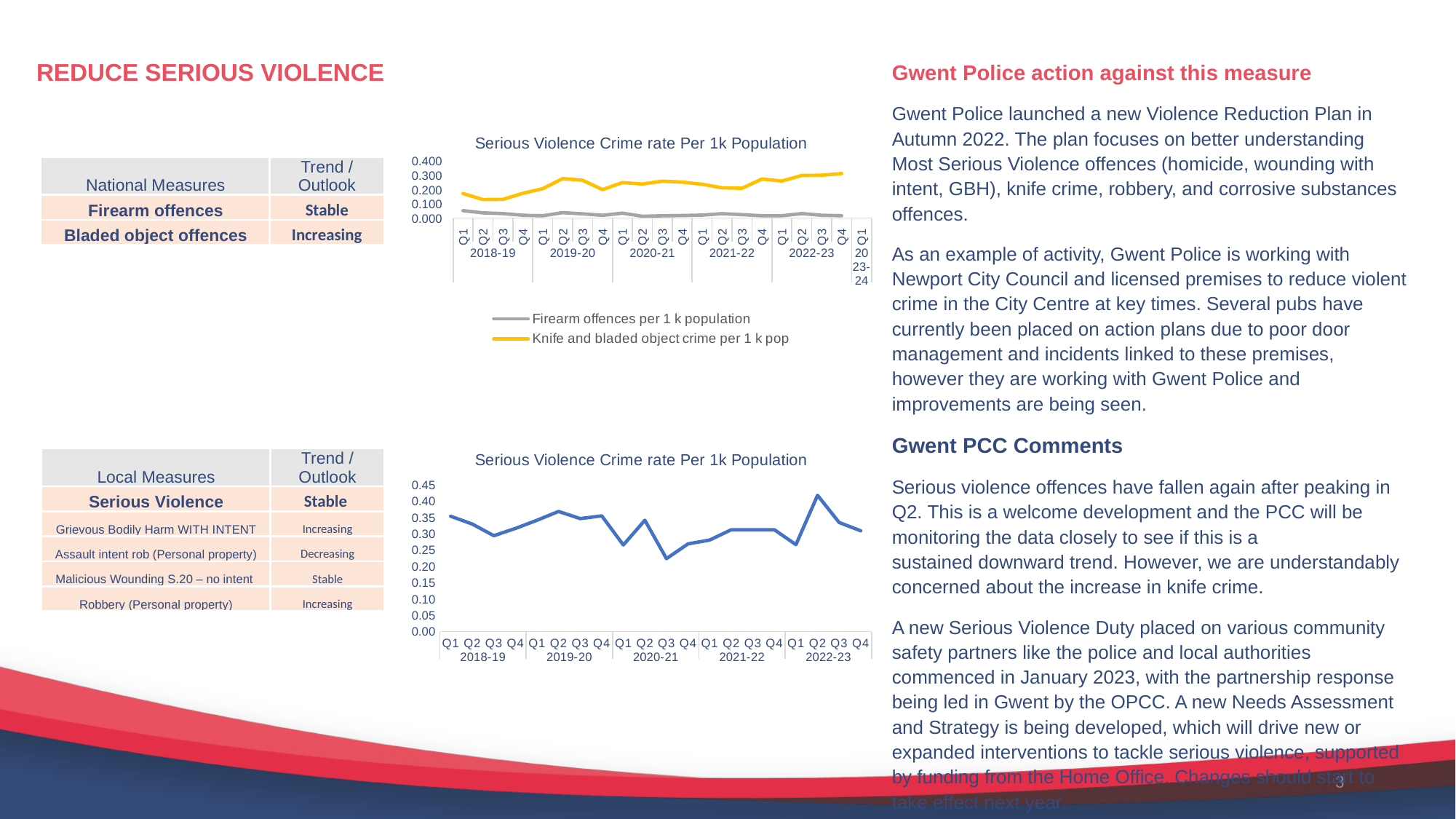

# REDUCE SERIOUS VIOLENCE
Gwent Police action against this measure
Gwent Police launched a new Violence Reduction Plan in Autumn 2022. The plan focuses on better understanding Most Serious Violence offences (homicide, wounding with intent, GBH), knife crime, robbery, and corrosive substances offences.
As an example of activity, Gwent Police is working with Newport City Council and licensed premises to reduce violent crime in the City Centre at key times. Several pubs have currently been placed on action plans due to poor door management and incidents linked to these premises, however they are working with Gwent Police and improvements are being seen.
Gwent PCC Comments
Serious violence offences have fallen again after peaking in Q2. This is a welcome development and the PCC will be monitoring the data closely to see if this is a sustained downward trend. However, we are understandably concerned about the increase in knife crime.
A new Serious Violence Duty placed on various community safety partners like the police and local authorities commenced in January 2023, with the partnership response being led in Gwent by the OPCC. A new Needs Assessment and Strategy is being developed, which will drive new or expanded interventions to tackle serious violence, supported by funding from the Home Office. Changes should start to take effect next year.

[unsupported chart]

| National Measures | Trend / Outlook |
| --- | --- |
| Firearm offences | Stable |
| Bladed object offences | Increasing |

### Chart: Serious Violence Crime rate Per 1k Population

| Category | Serious Violence per 1k pop. |
|---|---|
| Q1 | 0.35389617570945126 |
| Q2 | 0.3300762408059305 |
| Q3 | 0.29434633845064934 |
| Q4 | 0.31646484943249004 |
| Q1 | 0.3416634952852129 |
| Q2 | 0.368725950357309 |
| Q3 | 0.3467377056112309 |
| Q4 | 0.3551947228212609 |
| Q1 | 0.26591984704559685 |
| Q2 | 0.34165651234339345 |
| Q3 | 0.22384392188015428 |
| Q4 | 0.26928592105883226 |
| Q1 | 0.28084534448690557 |
| Q2 | 0.3126076155895914 |
| Q3 | 0.3126076155895914 |
| Q4 | 0.3126076155895914 |
| Q1 | 0.26686928334548693 |
| Q2 | 0.4181518707196802 |
| Q3 | 0.3348614574462479 |
| Q4 | 0.30936439215846256 |
| Local Measures | Trend / Outlook |
| --- | --- |
| Serious Violence | Stable |
| Grievous Bodily Harm WITH INTENT | Increasing |
| Assault intent rob (Personal property) | Decreasing |
| Malicious Wounding S.20 – no intent | Stable |
| Robbery (Personal property) | Increasing |
3